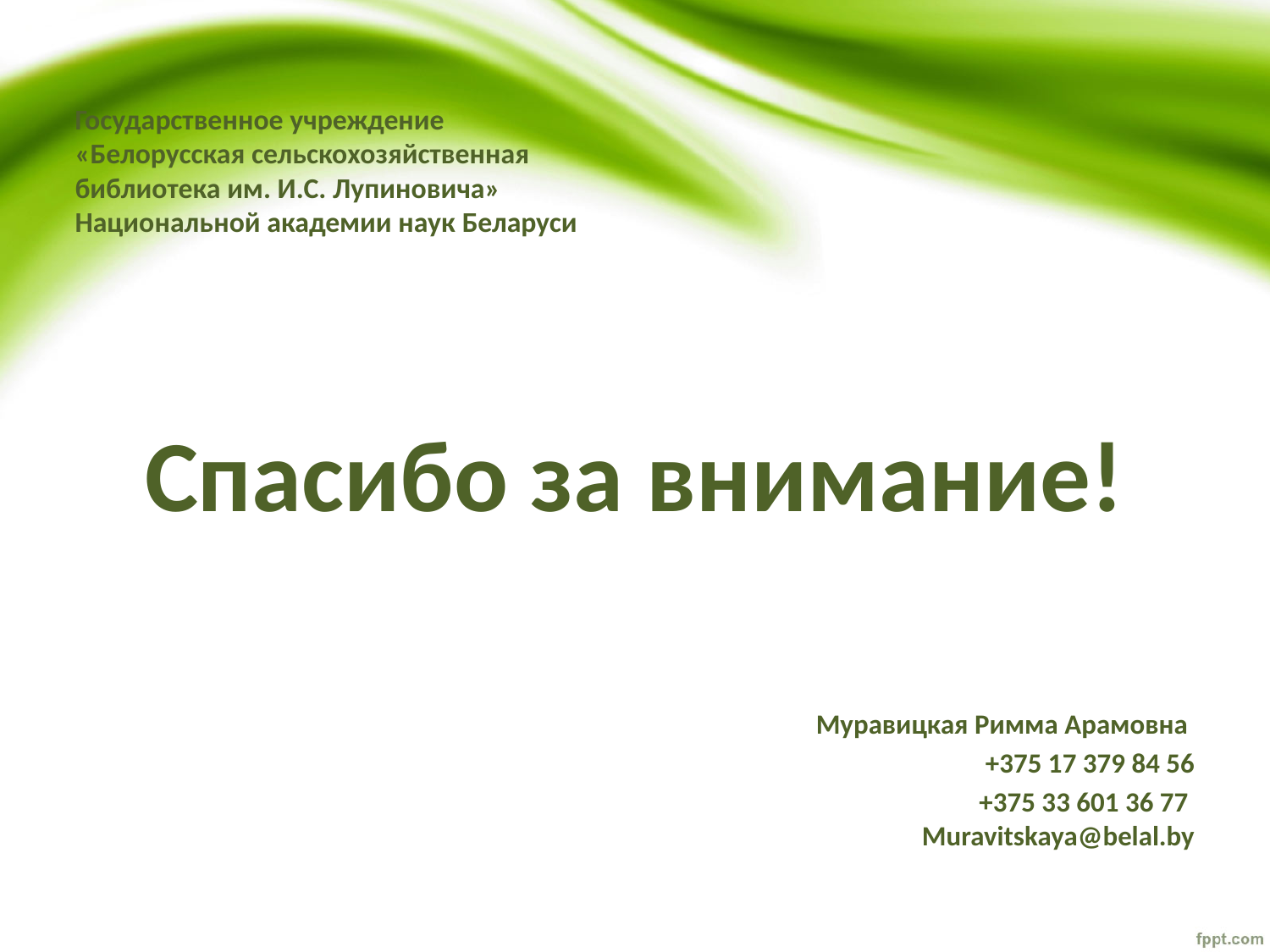

# Государственное учреждение «Белорусская сельскохозяйственная библиотека им. И.С. Лупиновича» Национальной академии наук Беларуси

Спасибо за внимание!

Муравицкая Римма Арамовна
+375 17 379 84 56
+375 33 601 36 77
Muravitskaya@belal.by